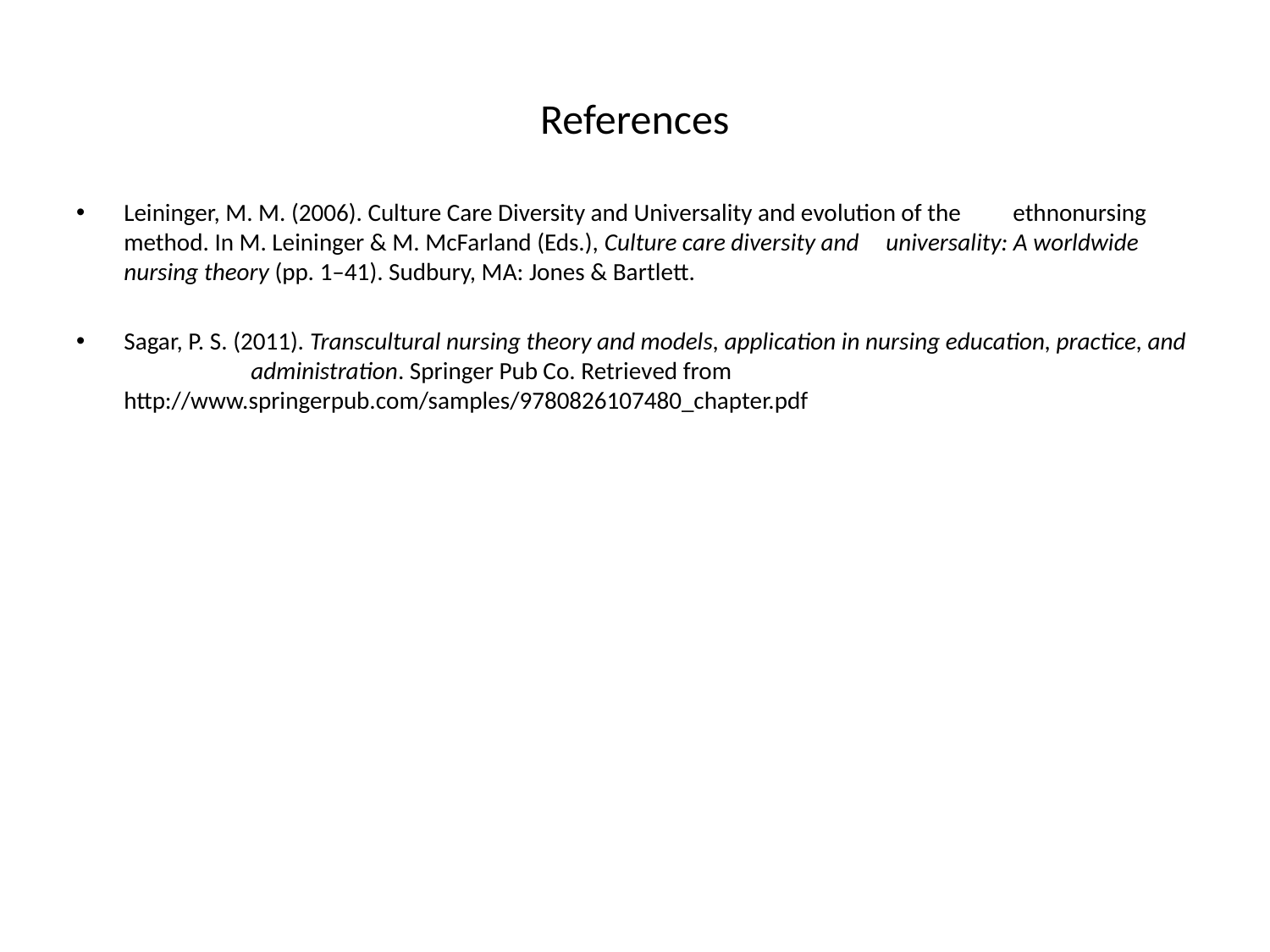

# References
Leininger, M. M. (2006). Culture Care Diversity and Universality and evolution of the 	ethnonursing method. In M. Leininger & M. McFarland (Eds.), Culture care diversity and 	universality: A worldwide nursing theory (pp. 1–41). Sudbury, MA: Jones & Bartlett.

Sagar, P. S. (2011). Transcultural nursing theory and models, application in nursing education, practice, and 	administration. Springer Pub Co. Retrieved from 	http://www.springerpub.com/samples/9780826107480_chapter.pdf